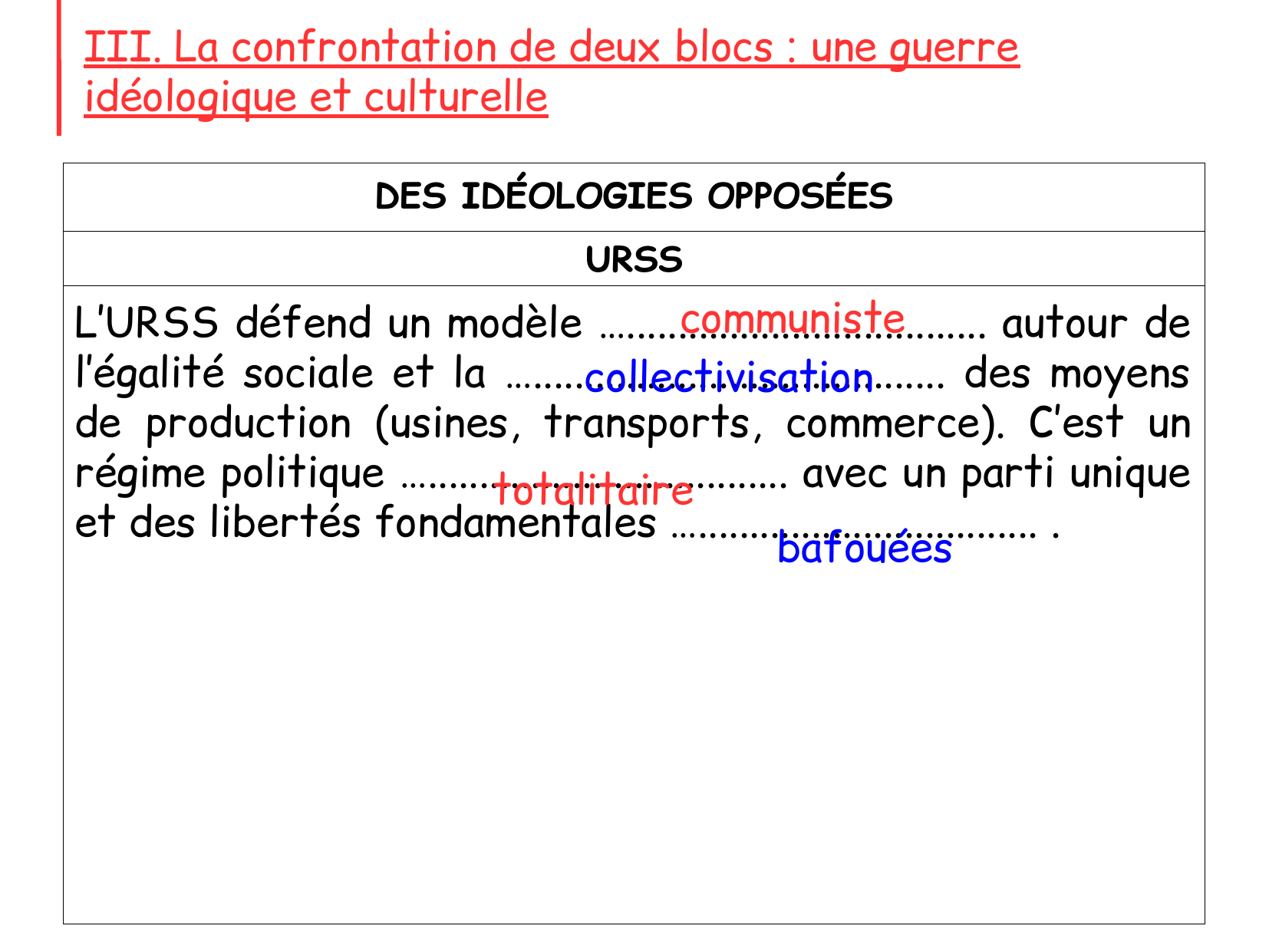

III. La confrontation de deux blocs : une guerre idéologique et culturelle

DES IDÉOLOGIES OPPOSÉES

URSS

communiste
L’URSS défend un modèle …................................... autour de l’égalité sociale et la …........................................ des moyens de production (usines, transports, commerce). C’est un régime politique …................................... avec un parti unique et des libertés fondamentales …................................. .

collectivisation
totalitaire
bafouées